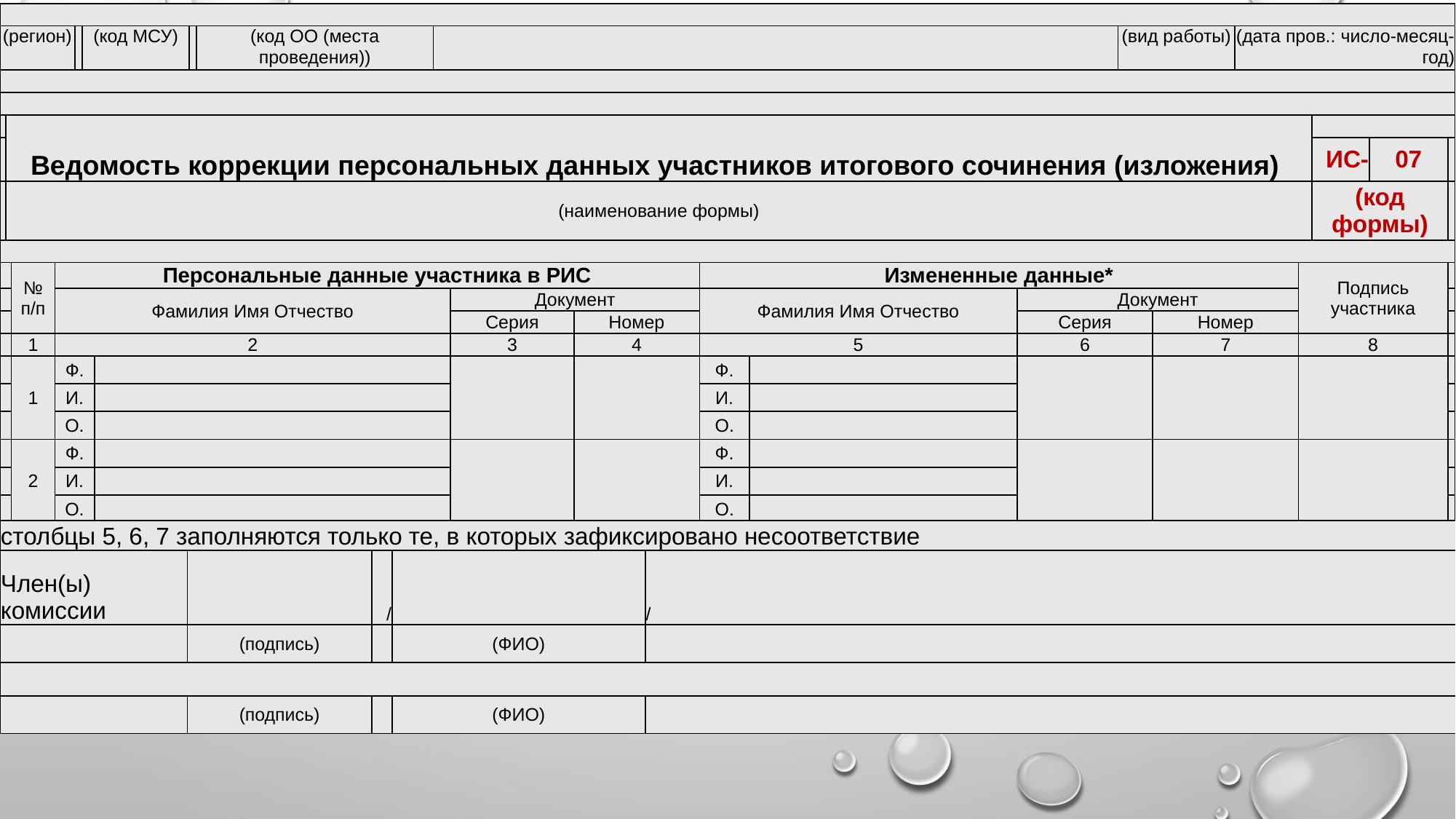

|  |  |  |  |  |  |  |  |  |  |  |  |  |  |  |  |  |  |  |  |  |  |
| --- | --- | --- | --- | --- | --- | --- | --- | --- | --- | --- | --- | --- | --- | --- | --- | --- | --- | --- | --- | --- | --- |
| (регион) |  |  |  |  | (код МСУ) |  |  | (код ОО (места проведения)) |  |  |  |  |  |  | (вид работы) |  | (дата пров.: число-месяц-год) |  |  |  |  |
|  |  |  |  |  |  |  |  |  |  |  |  |  |  |  |  |  |  |  |  |  |  |
|  |  |  |  |  |  |  |  |  |  |  |  |  |  |  |  |  |  |  |  |  |  |
|  | Ведомость коррекции персональных данных участников итогового сочинения (изложения) |  |  |  |  |  |  |  |  |  |  |  |  |  |  |  |  |  |  |  |  |
|  |  |  |  |  |  |  |  |  |  |  |  |  |  |  |  |  |  |  | ИС- | 07 |  |
|  | (наименование формы) |  |  |  |  |  |  |  |  |  |  |  |  |  |  |  |  |  | (код формы) |  |  |
|  |  |  |  |  |  |  |  |  |  |  |  |  |  |  |  |  |  |  |  |  |  |
|  |  | № п/п | Персональные данные участника в РИС |  |  |  |  |  |  |  |  | Измененные данные\* |  |  |  |  |  | Подпись участника |  |  |  |
|  |  |  | Фамилия Имя Отчество |  |  |  |  |  |  | Документ |  | Фамилия Имя Отчество |  | Документ |  |  |  |  |  |  |  |
|  |  |  |  |  |  |  |  |  |  | Серия | Номер |  |  | Серия |  | Номер |  |  |  |  |  |
|  |  | 1 | 2 |  |  |  |  |  |  | 3 | 4 | 5 |  | 6 |  | 7 |  | 8 |  |  |  |
|  |  | 1 | Ф. |  |  |  |  |  |  |  |  | Ф. |  |  |  |  |  |  |  |  |  |
|  |  |  | И. |  |  |  |  |  |  |  |  | И. |  |  |  |  |  |  |  |  |  |
|  |  |  | О. |  |  |  |  |  |  |  |  | О. |  |  |  |  |  |  |  |  |  |
|  |  | 2 | Ф. |  |  |  |  |  |  |  |  | Ф. |  |  |  |  |  |  |  |  |  |
|  |  |  | И. |  |  |  |  |  |  |  |  | И. |  |  |  |  |  |  |  |  |  |
|  |  |  | О. |  |  |  |  |  |  |  |  | О. |  |  |  |  |  |  |  |  |  |
| столбцы 5, 6, 7 заполняются только те, в которых зафиксировано несоответствие |  |  |  |  |  |
| --- | --- | --- | --- | --- | --- |
| Член(ы) комиссии |  | / |  | / |  |
|  | (подпись) |  | (ФИО) |  |  |
|  |  |  |  |  |  |
|  | (подпись) |  | (ФИО) |  |  |